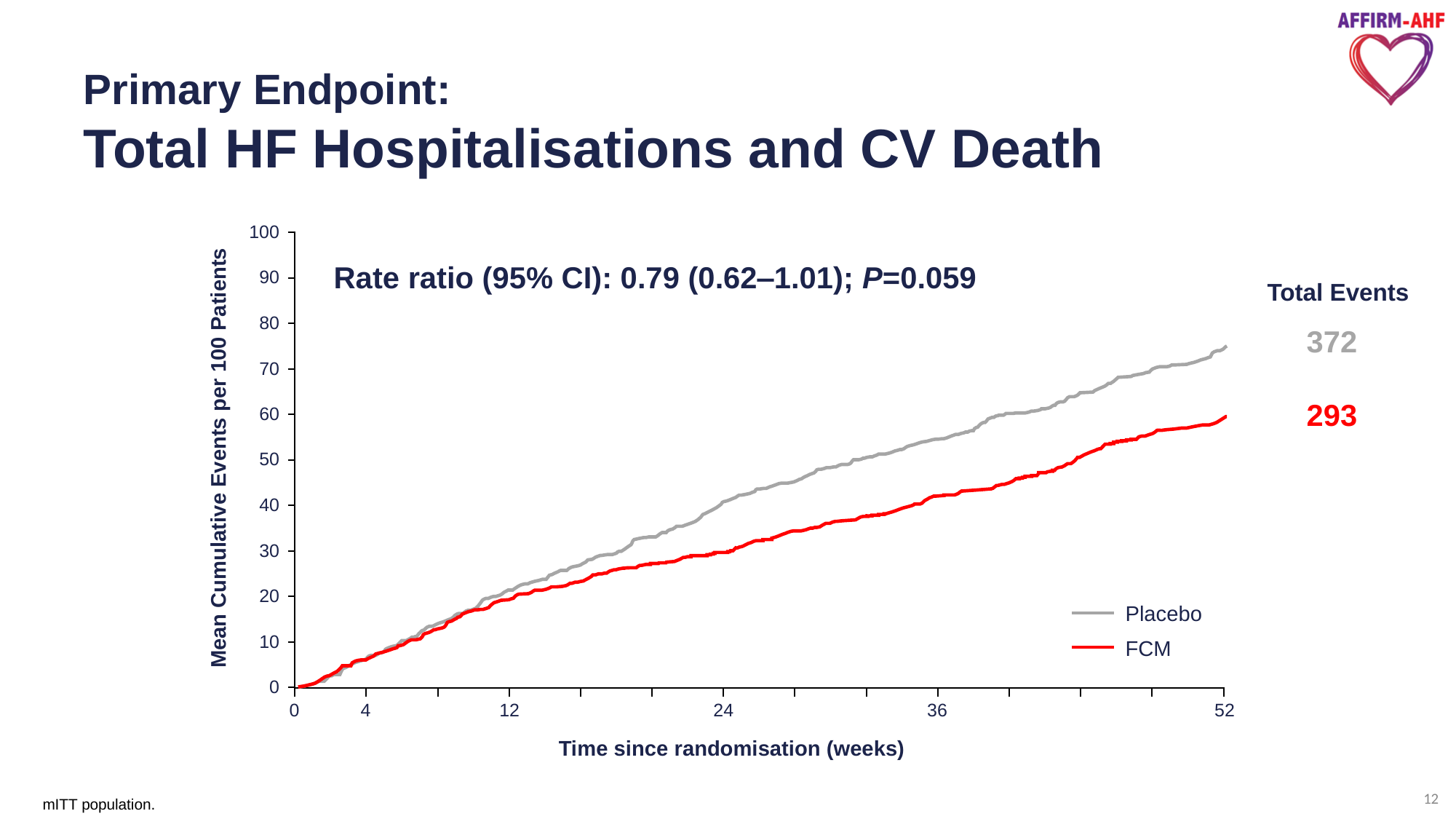

# Primary Endpoint: Total HF Hospitalisations and CV Death
100
90
80
70
60
50
40
30
20
10
0

Rate ratio (95% CI): 0.79 (0.62‒1.01); P=0.059
Total Events
372

293

Mean Cumulative Events per 100 Patients
Placebo

FCM

0
4
12
24
36
52
Time since randomisation (weeks)
12
mITT population.